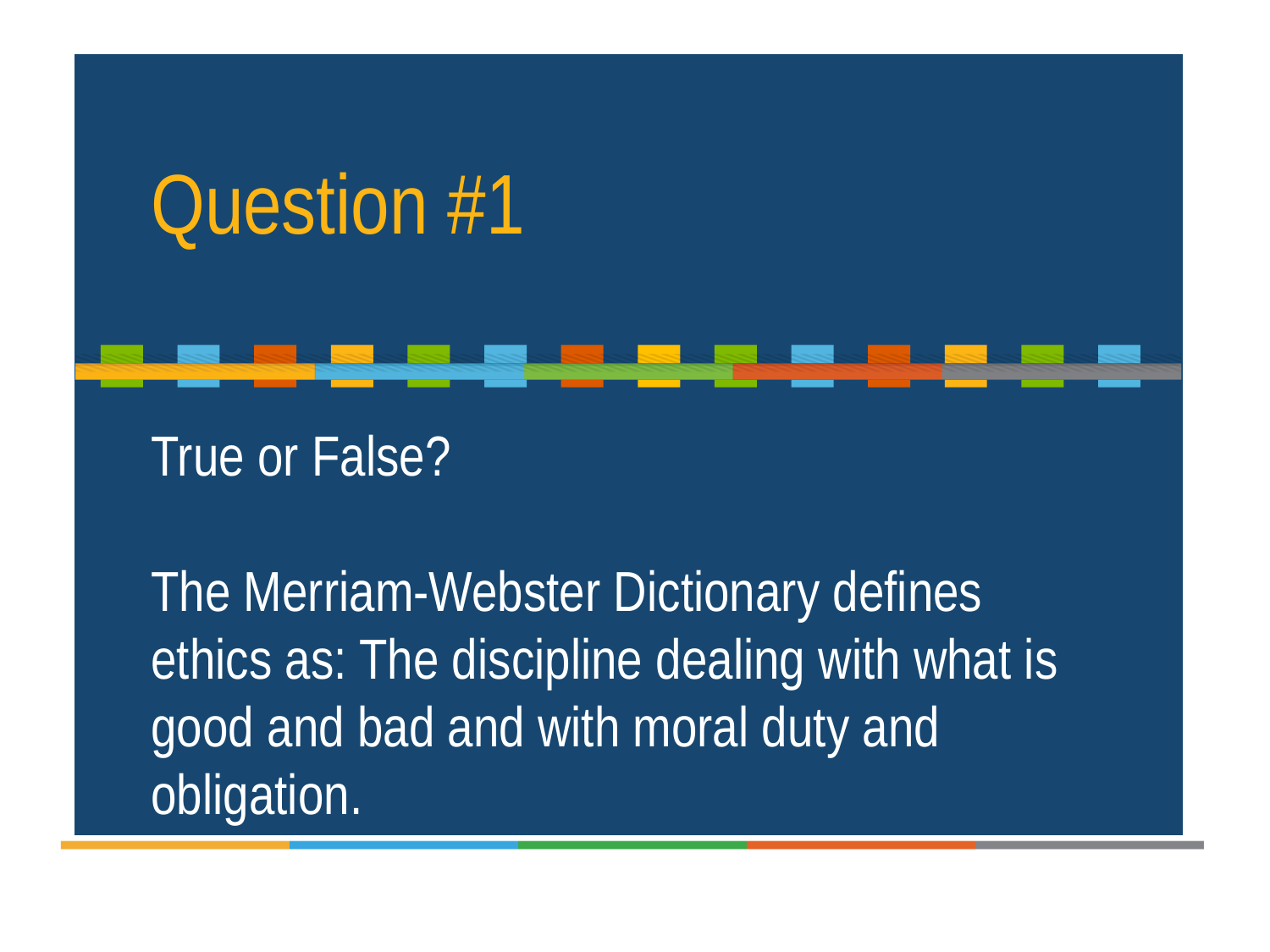

Question #1

True or False?

The Merriam-Webster Dictionary defines ethics as: The discipline dealing with what is good and bad and with moral duty and obligation.